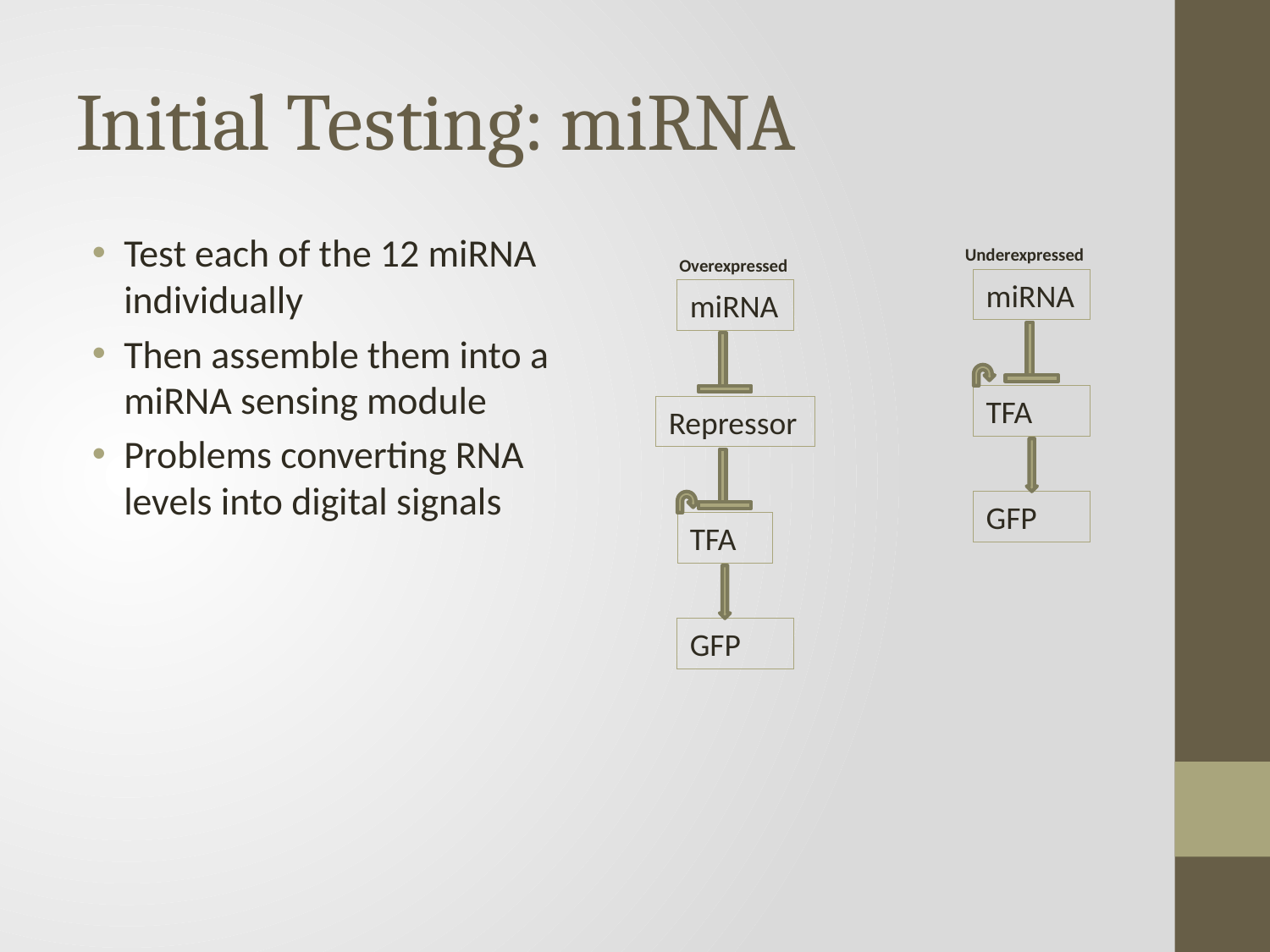

# Initial Testing: miRNA
Test each of the 12 miRNA individually
Then assemble them into a miRNA sensing module
Problems converting RNA levels into digital signals

Underexpressed
Overexpressed
miRNA
miRNA

TFA
Repressor

GFP

TFA

GFP